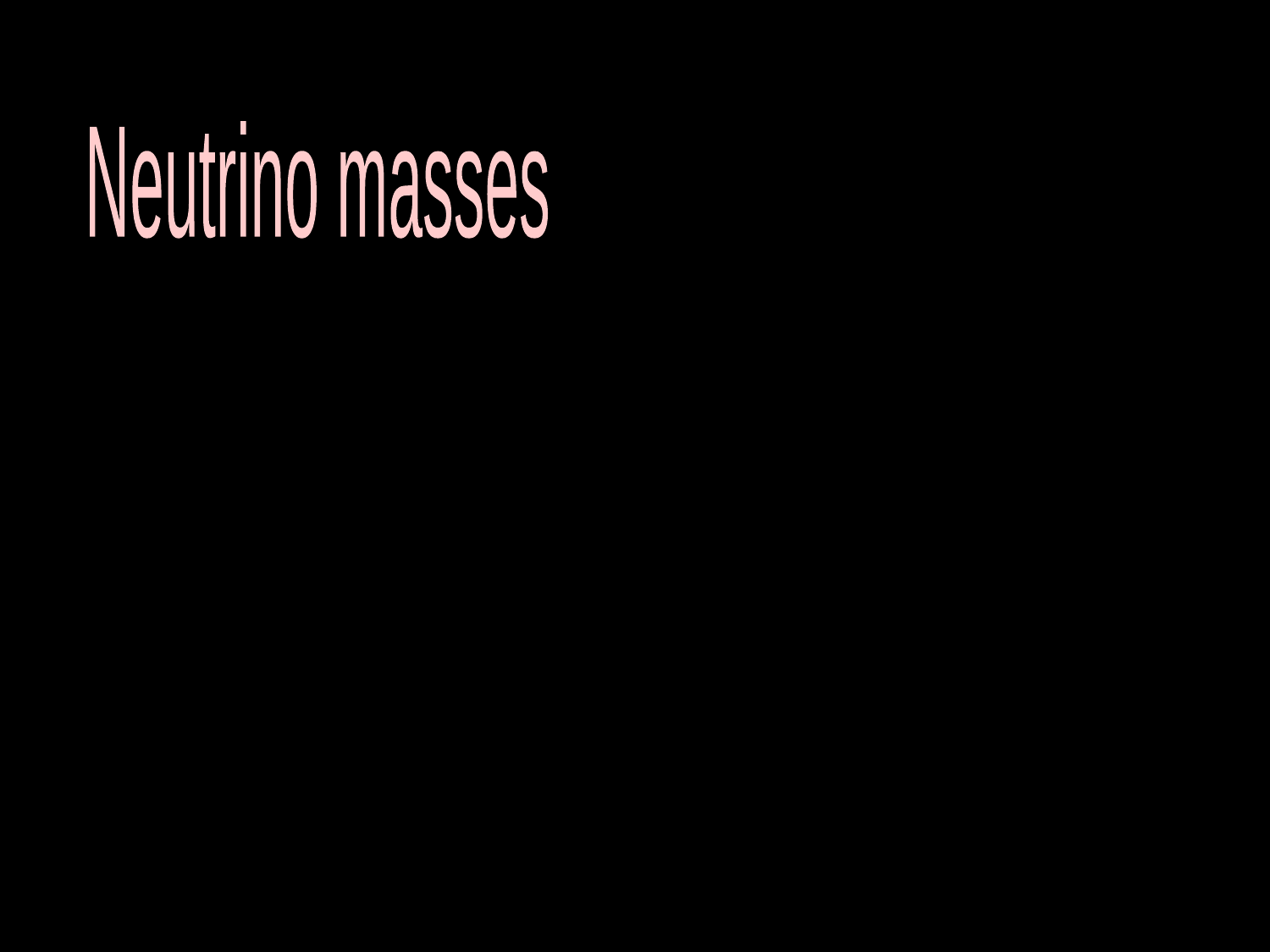

Δm412 =  1 - 2 eV2
Neutrino masses

LSND